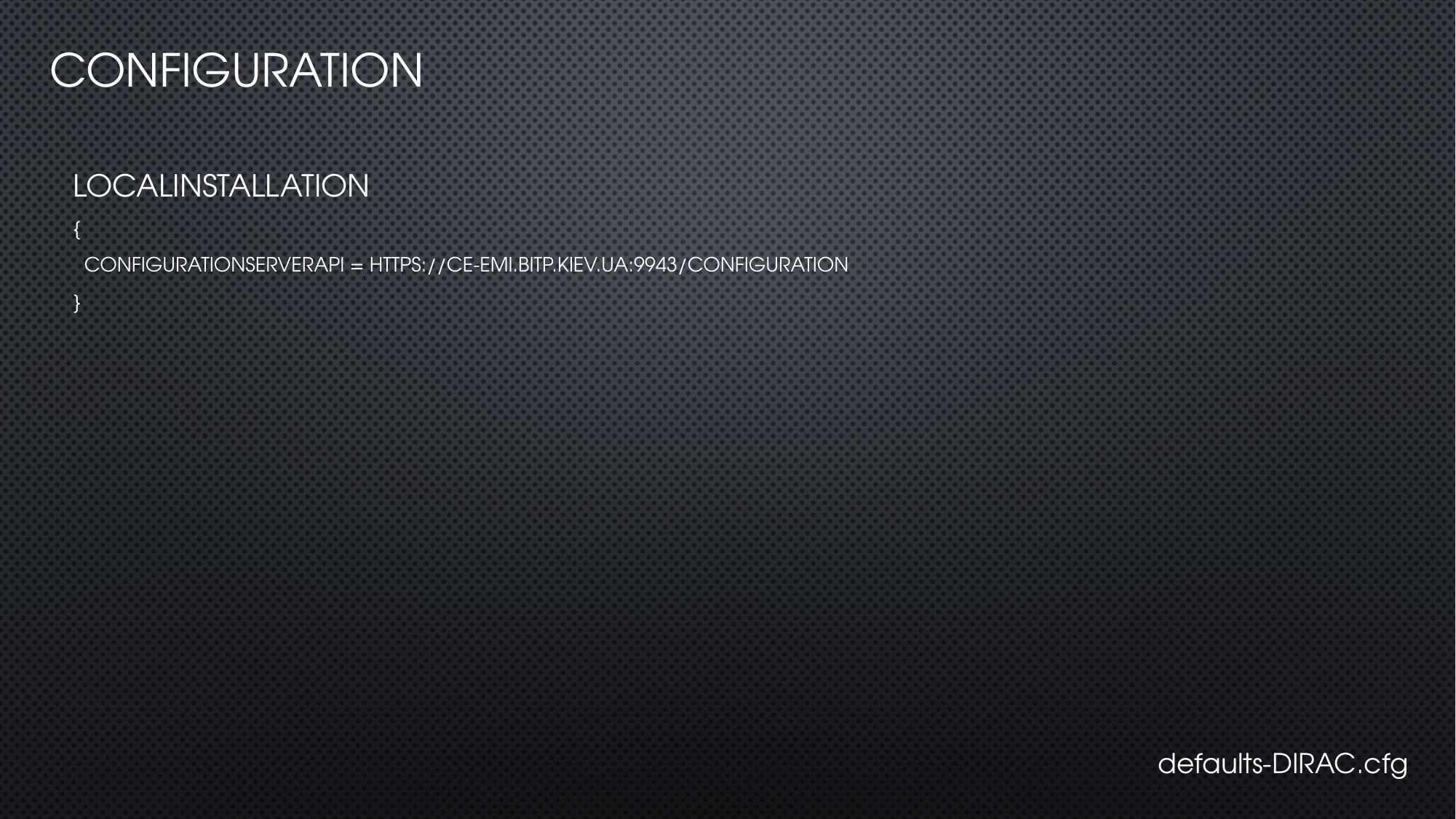

# Configuration
LocalInstallation
{
  ConfigurationServerAPI = https://ce-emi.bitp.kiev.ua:9943/configuration
}
defaults-DIRAC.cfg